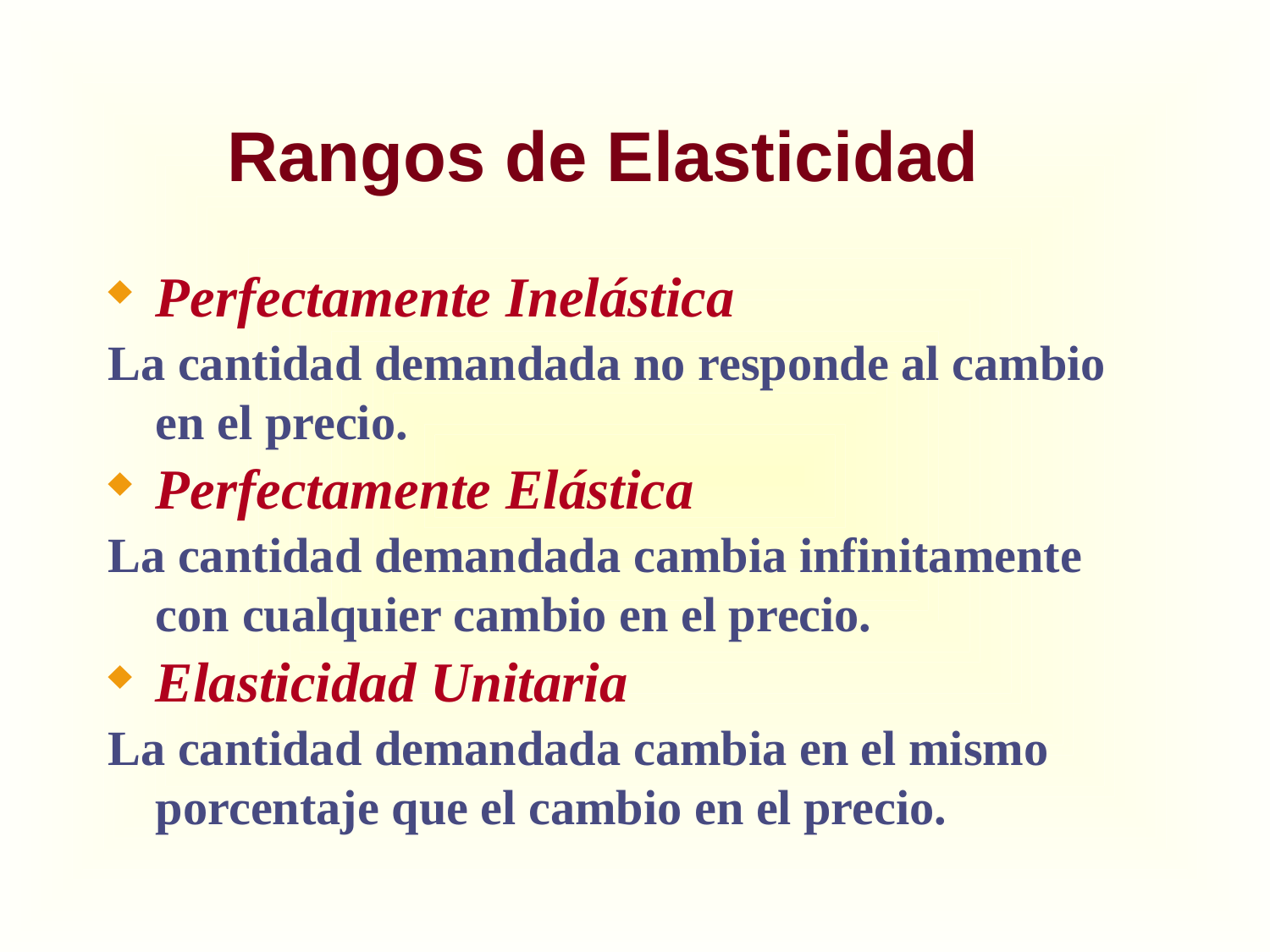

# Rangos de Elasticidad
Perfectamente Inelástica
La cantidad demandada no responde al cambio en el precio.
Perfectamente Elástica
La cantidad demandada cambia infinitamente con cualquier cambio en el precio.
Elasticidad Unitaria
La cantidad demandada cambia en el mismo porcentaje que el cambio en el precio.